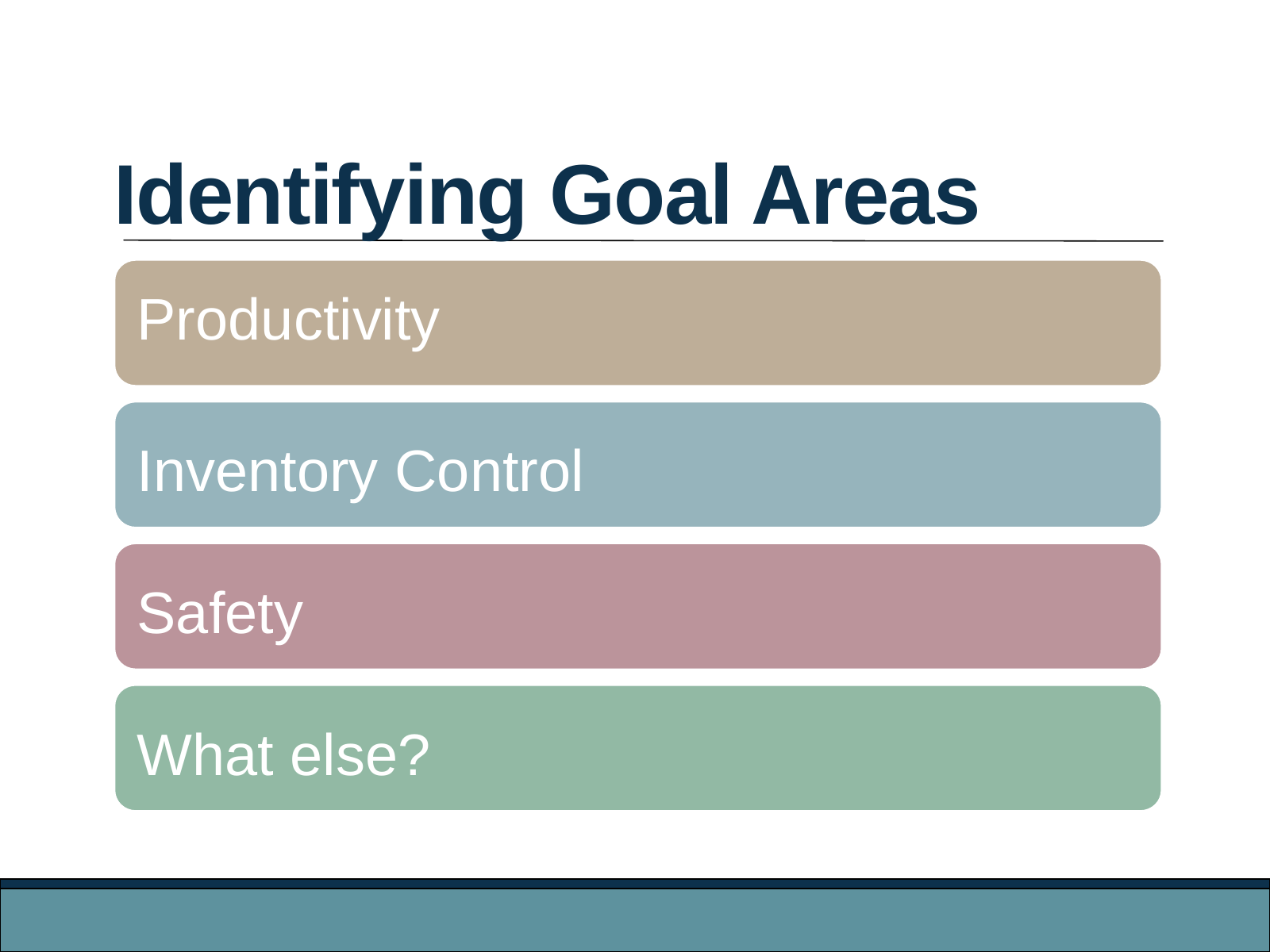

Identifying Goal Areas

Productivity

Inventory Control

Safety

What else?